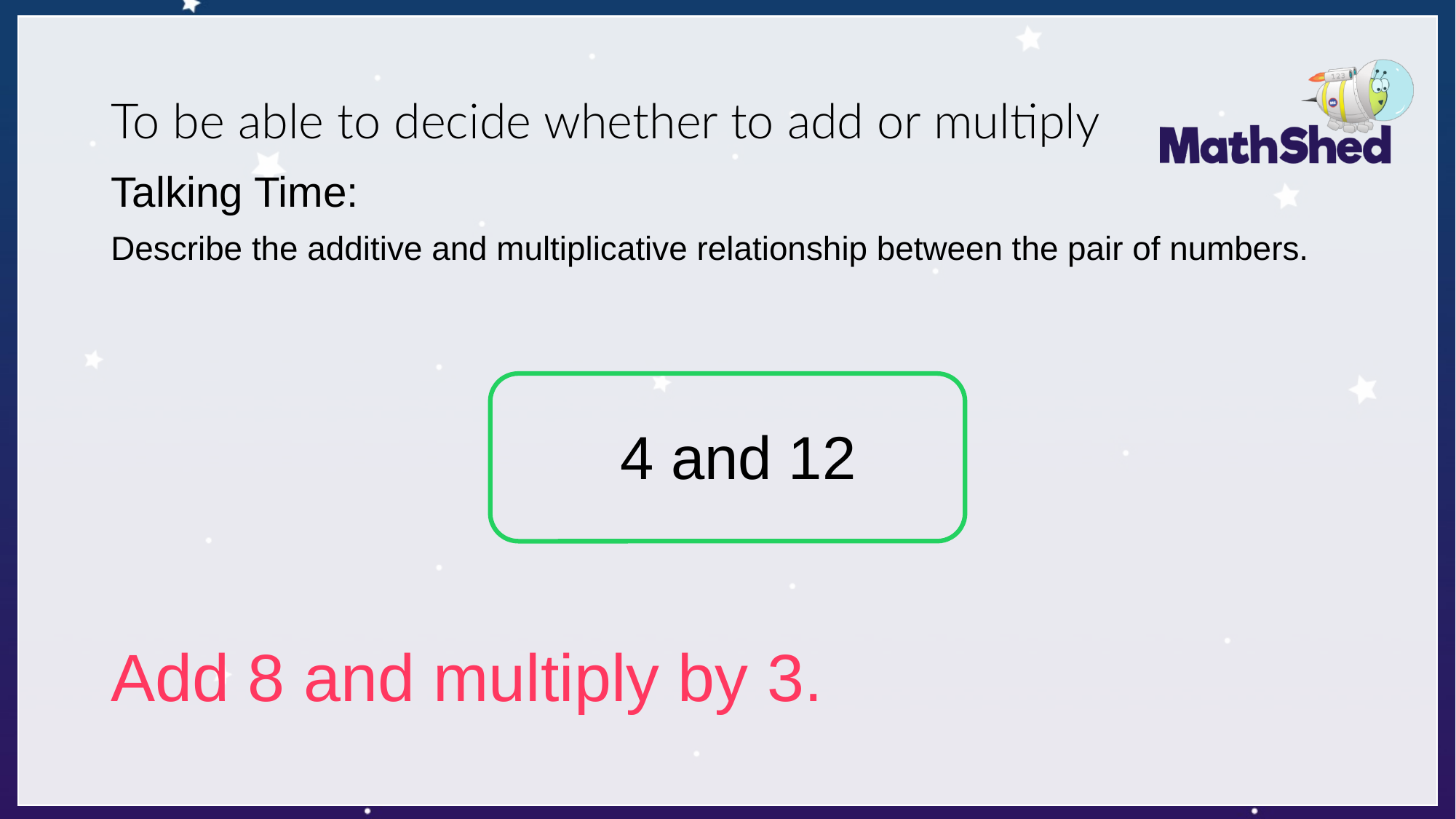

# To be able to decide whether to add or multiply
Talking Time:
Describe the additive and multiplicative relationship between the pair of numbers.

4 and 12
Add 8 and multiply by 3.